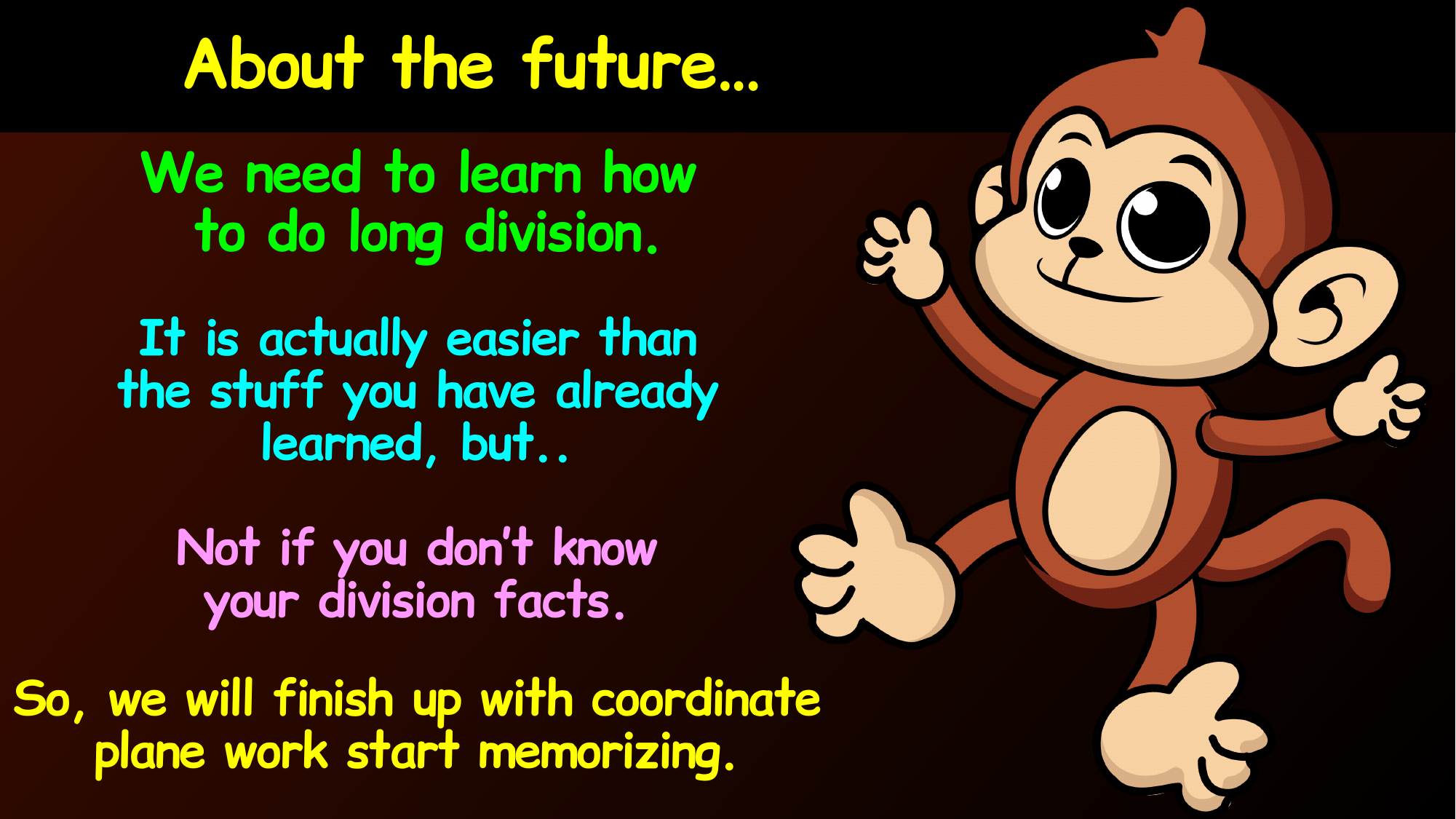

About the future…
We need to learn how
to do long division.
It is actually easier than the stuff you have already learned, but..
Not if you don’t know
your division facts.
So, we will finish up with coordinate plane work start memorizing.